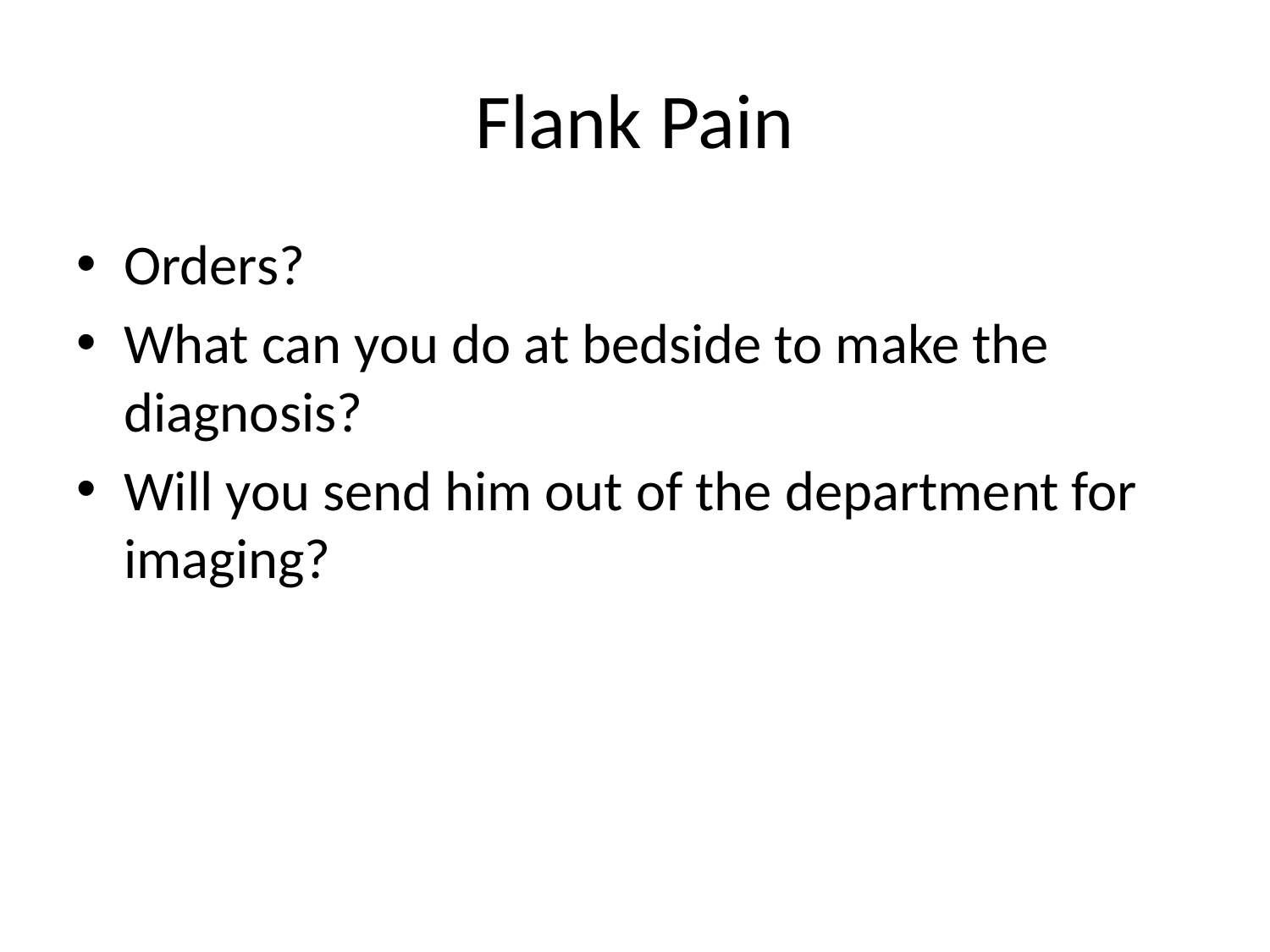

# Flank Pain
Orders?
What can you do at bedside to make the diagnosis?
Will you send him out of the department for imaging?